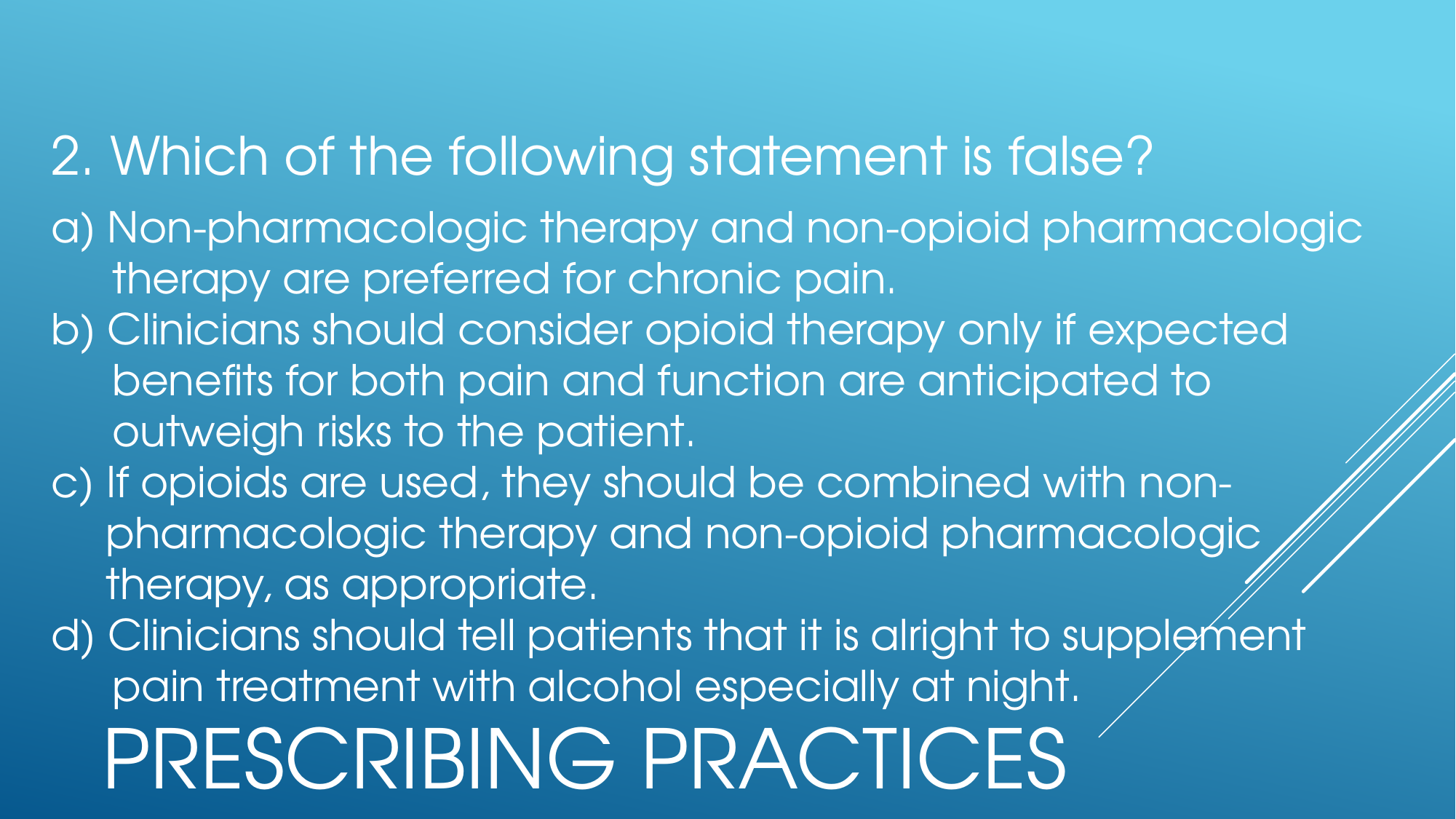

2. Which of the following statement is false?

a) Non-pharmacologic therapy and non-opioid pharmacologic therapy are preferred for chronic pain.
b) Clinicians should consider opioid therapy only if expected benefits for both pain and function are anticipated to outweigh risks to the patient.
c) If opioids are used, they should be combined with non-pharmacologic therapy and non-opioid pharmacologic therapy, as appropriate.
d) Clinicians should tell patients that it is alright to supplement pain treatment with alcohol especially at night.

PRESCRIBING PRACTICES